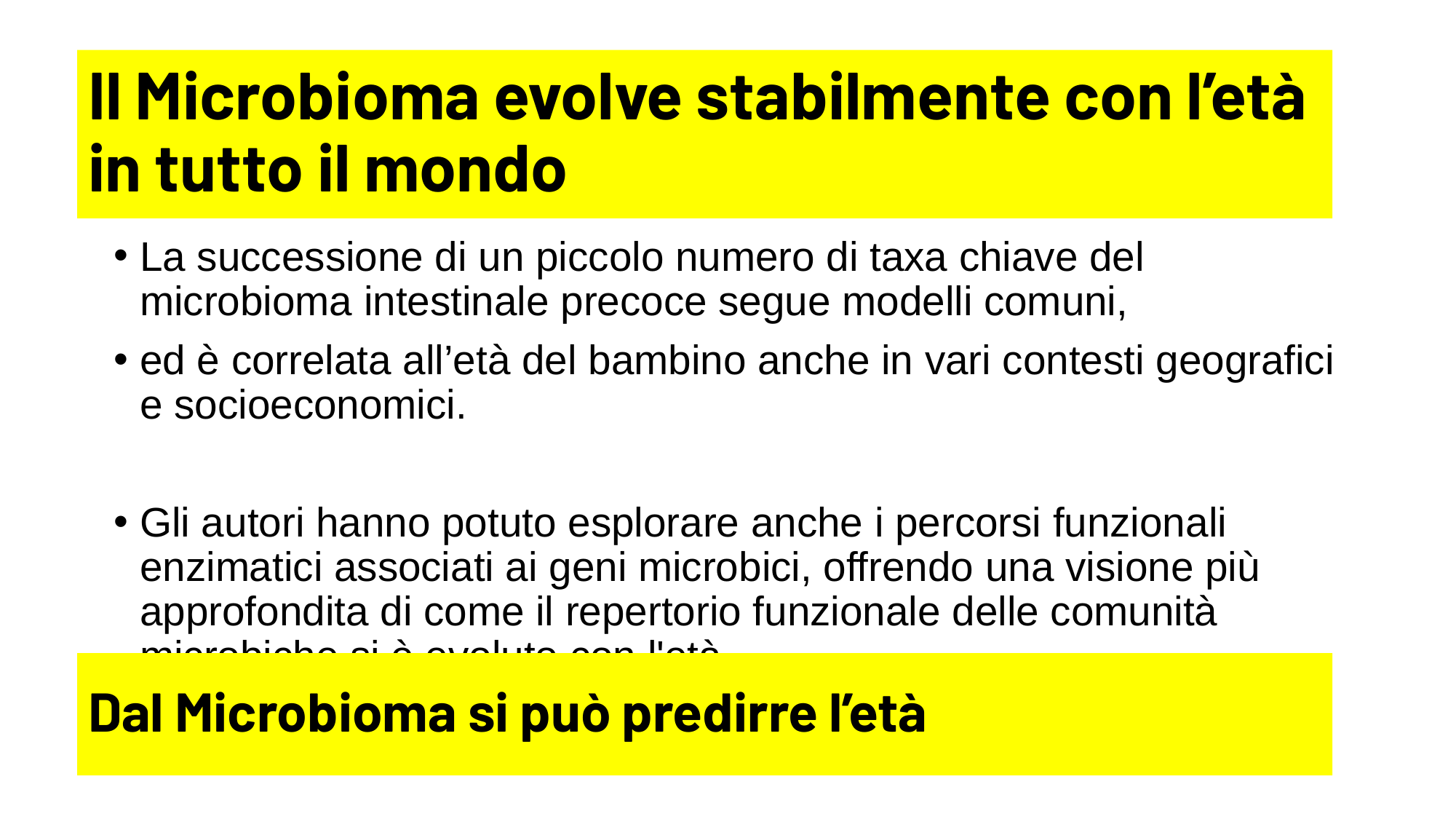

# Il Microbioma evolve stabilmente con l’età in tutto il mondo

La successione di un piccolo numero di taxa chiave del microbioma intestinale precoce segue modelli comuni,
ed è correlata all’età del bambino anche in vari contesti geografici e socioeconomici.

Gli autori hanno potuto esplorare anche i percorsi funzionali enzimatici associati ai geni microbici, offrendo una visione più approfondita di come il repertorio funzionale delle comunità microbiche si è evoluto con l'età.
Dal Microbioma si può predirre l’età